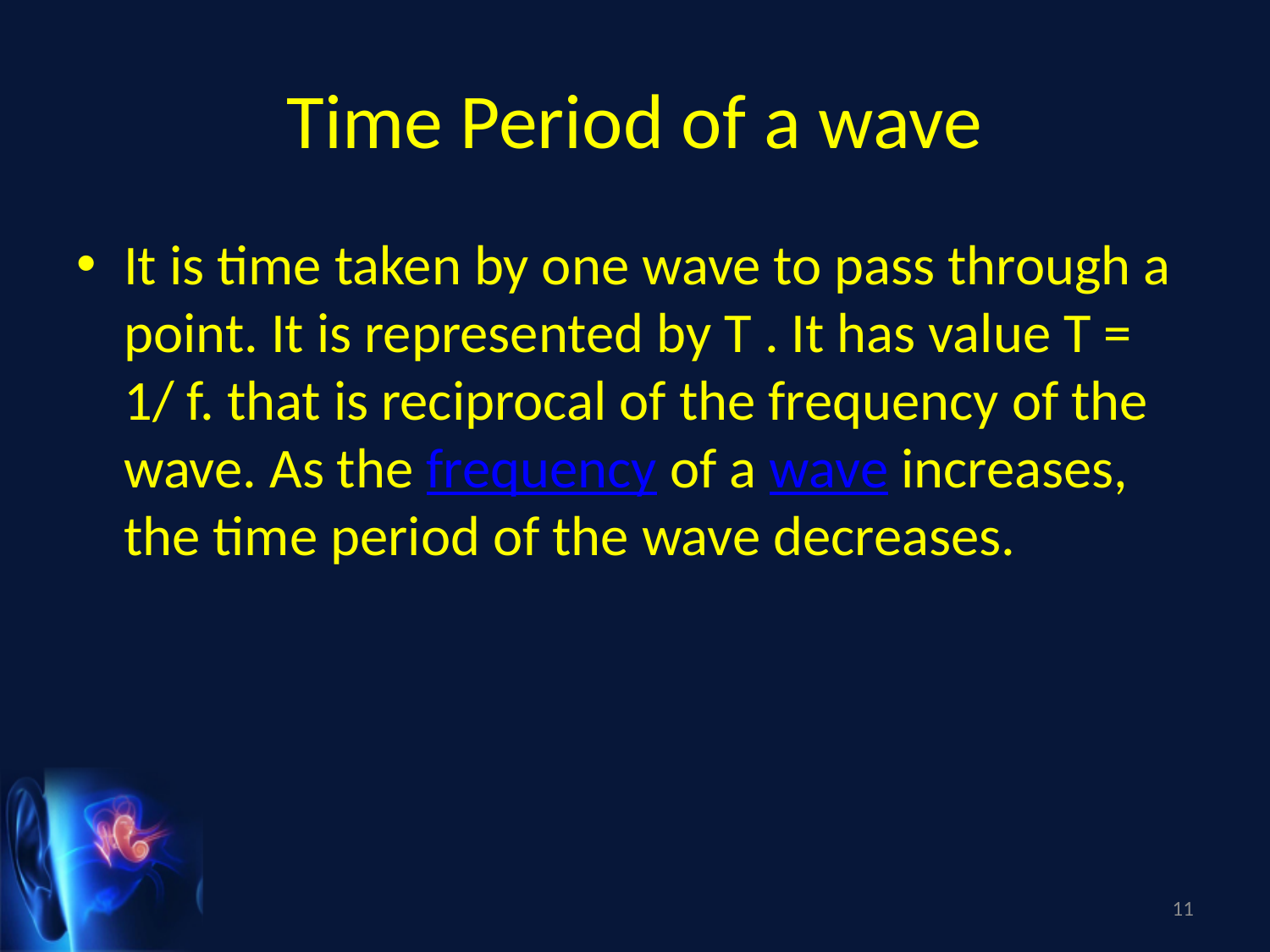

# Time Period of a wave
It is time taken by one wave to pass through a point. It is represented by T . It has value T = 1/ f. that is reciprocal of the frequency of the wave. As the frequency of a wave increases, the time period of the wave decreases.
11